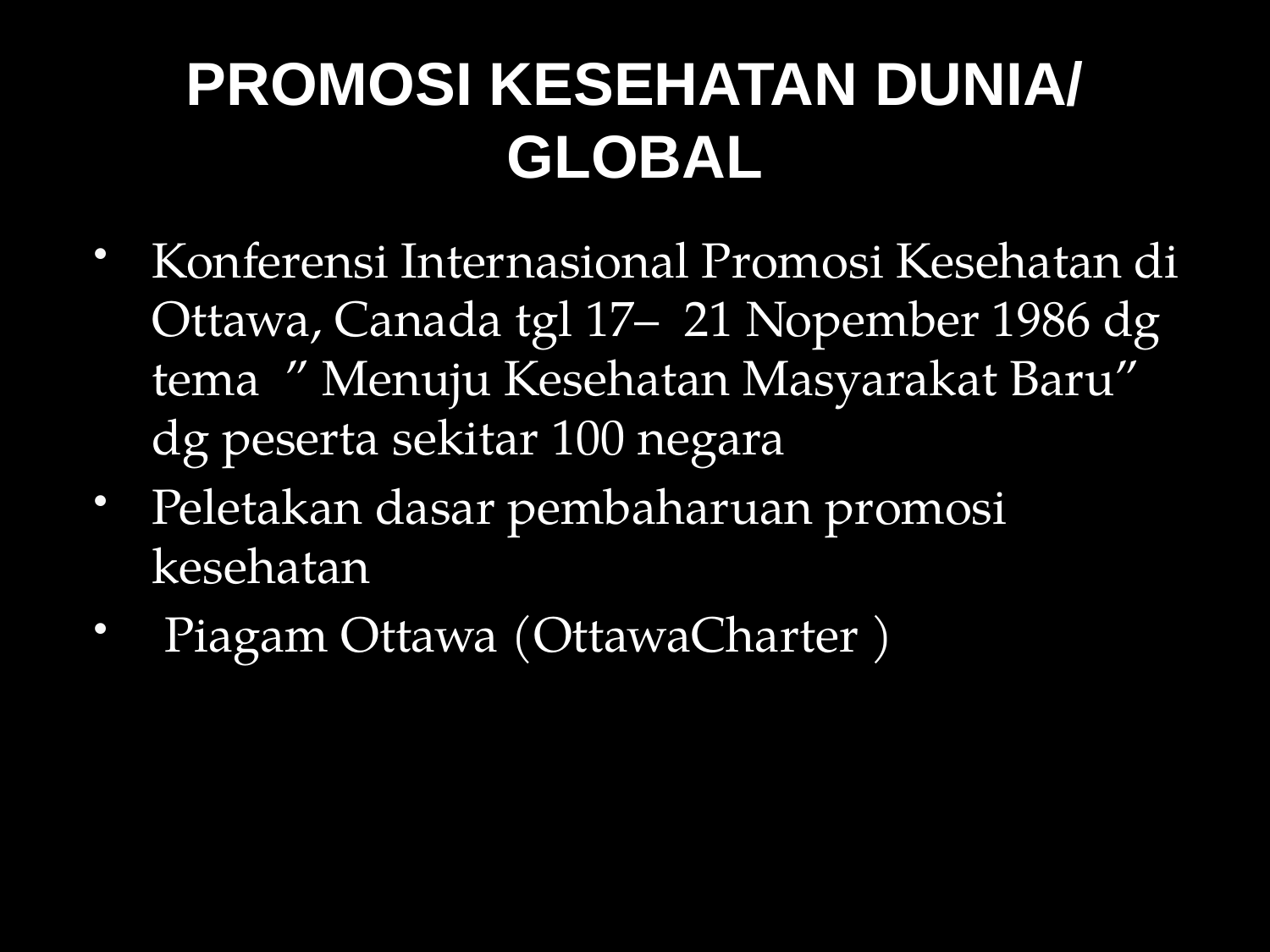

# PROMOSI KESEHATAN DUNIA/ GLOBAL
Konferensi Internasional Promosi Kesehatan di Ottawa, Canada tgl 17–  21 Nopember 1986 dg tema  ” Menuju Kesehatan Masyarakat Baru” dg peserta sekitar 100 negara
Peletakan dasar pembaharuan promosi kesehatan
 Piagam Ottawa (OttawaCharter )